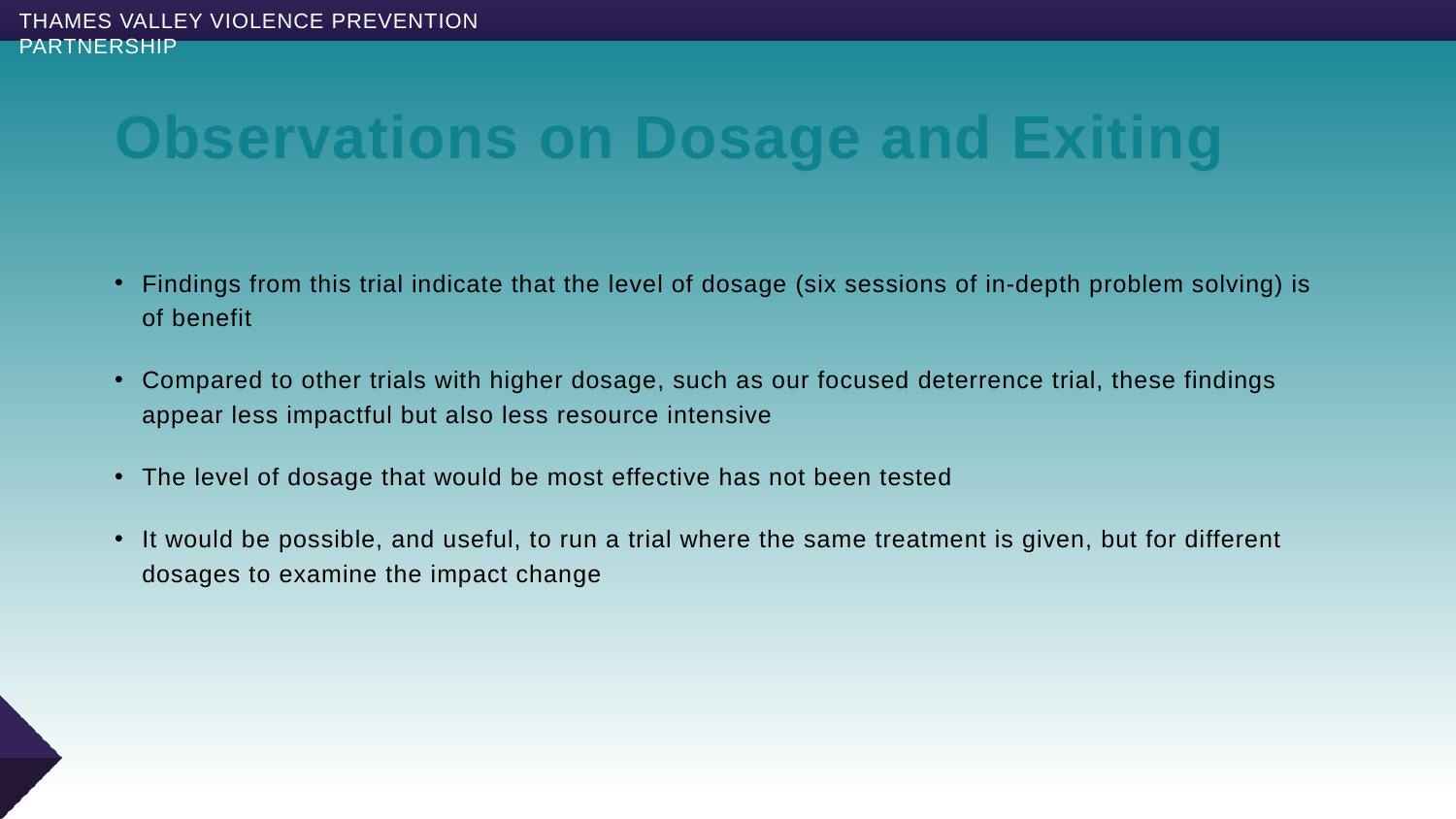

# Observations on Dosage and Exiting

Findings from this trial indicate that the level of dosage (six sessions of in-depth problem solving) is of benefit
Compared to other trials with higher dosage, such as our focused deterrence trial, these findings appear less impactful but also less resource intensive
The level of dosage that would be most effective has not been tested
It would be possible, and useful, to run a trial where the same treatment is given, but for different dosages to examine the impact change